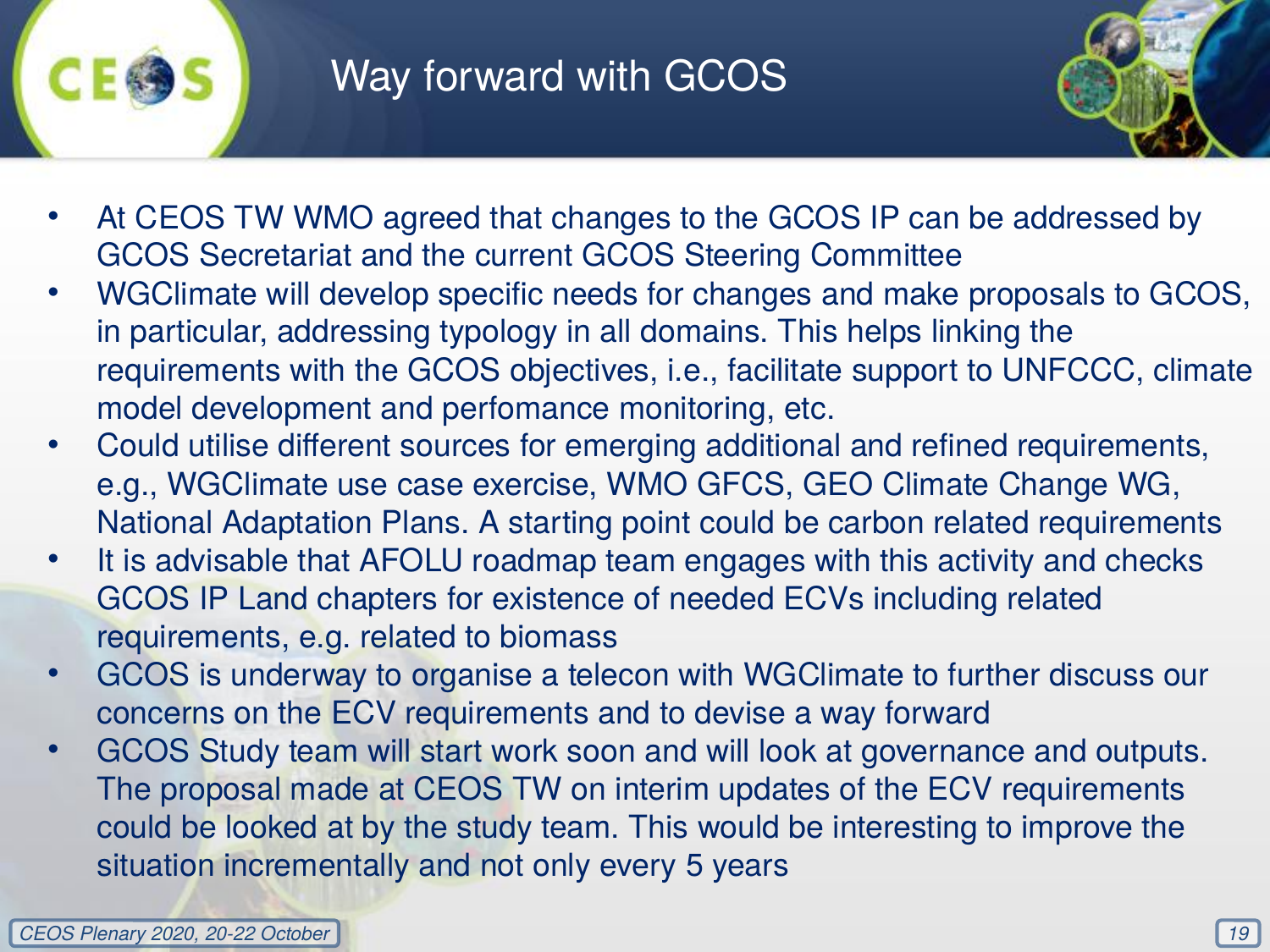

Way forward with GCOS
At CEOS TW WMO agreed that changes to the GCOS IP can be addressed by GCOS Secretariat and the current GCOS Steering Committee
WGClimate will develop specific needs for changes and make proposals to GCOS, in particular, addressing typology in all domains. This helps linking the requirements with the GCOS objectives, i.e., facilitate support to UNFCCC, climate model development and perfomance monitoring, etc.
Could utilise different sources for emerging additional and refined requirements, e.g., WGClimate use case exercise, WMO GFCS, GEO Climate Change WG, National Adaptation Plans. A starting point could be carbon related requirements
It is advisable that AFOLU roadmap team engages with this activity and checks GCOS IP Land chapters for existence of needed ECVs including related requirements, e.g. related to biomass
GCOS is underway to organise a telecon with WGClimate to further discuss our concerns on the ECV requirements and to devise a way forward
GCOS Study team will start work soon and will look at governance and outputs. The proposal made at CEOS TW on interim updates of the ECV requirements could be looked at by the study team. This would be interesting to improve the situation incrementally and not only every 5 years

19